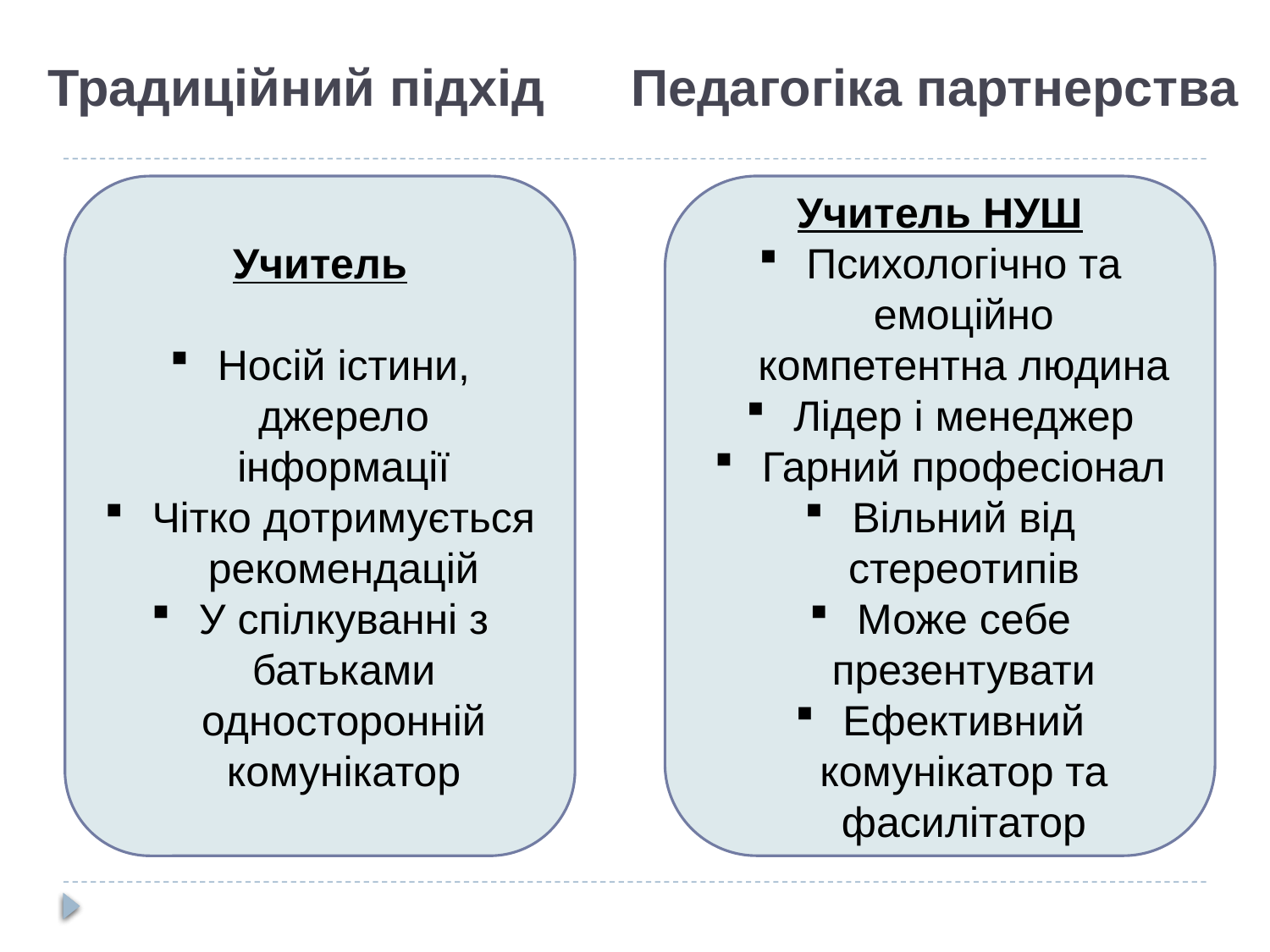

# Традиційний підхід      Педагогіка партнерства

Учитель

Носій істини, джерело інформації
Чітко дотримується рекомендацій
У спілкуванні з батьками односторонній комунікатор

Учитель НУШ
Психологічно та емоційно компетентна людина
Лідер і менеджер
Гарний професіонал
Вільний від стереотипів
Може себе презентувати
Ефективний комунікатор та фасилітатор